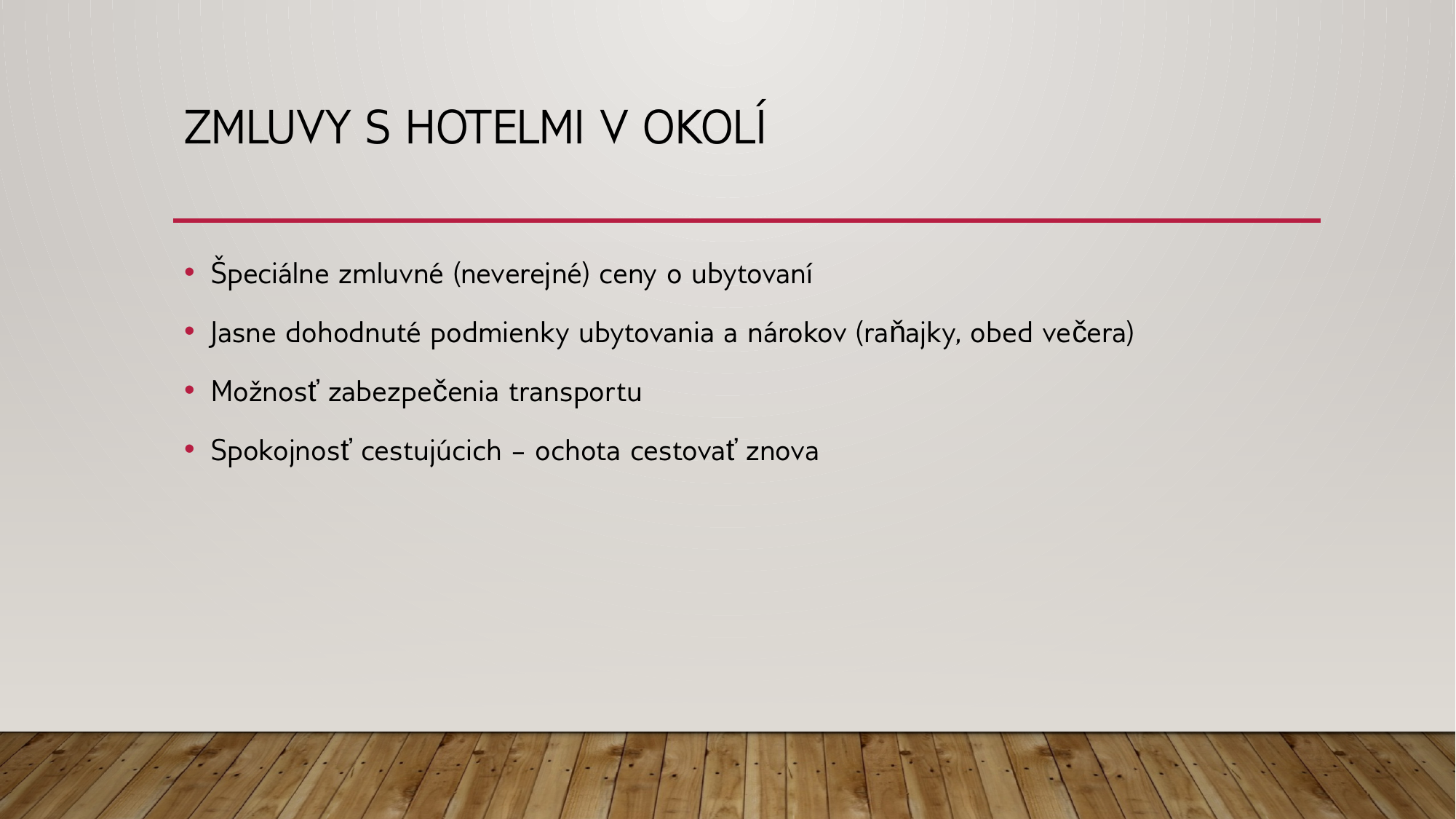

# Zmluvy s hotelmi v okolí
Špeciálne zmluvné (neverejné) ceny o ubytovaní
Jasne dohodnuté podmienky ubytovania a nárokov (raňajky, obed večera)
Možnosť zabezpečenia transportu
Spokojnosť cestujúcich – ochota cestovať znova